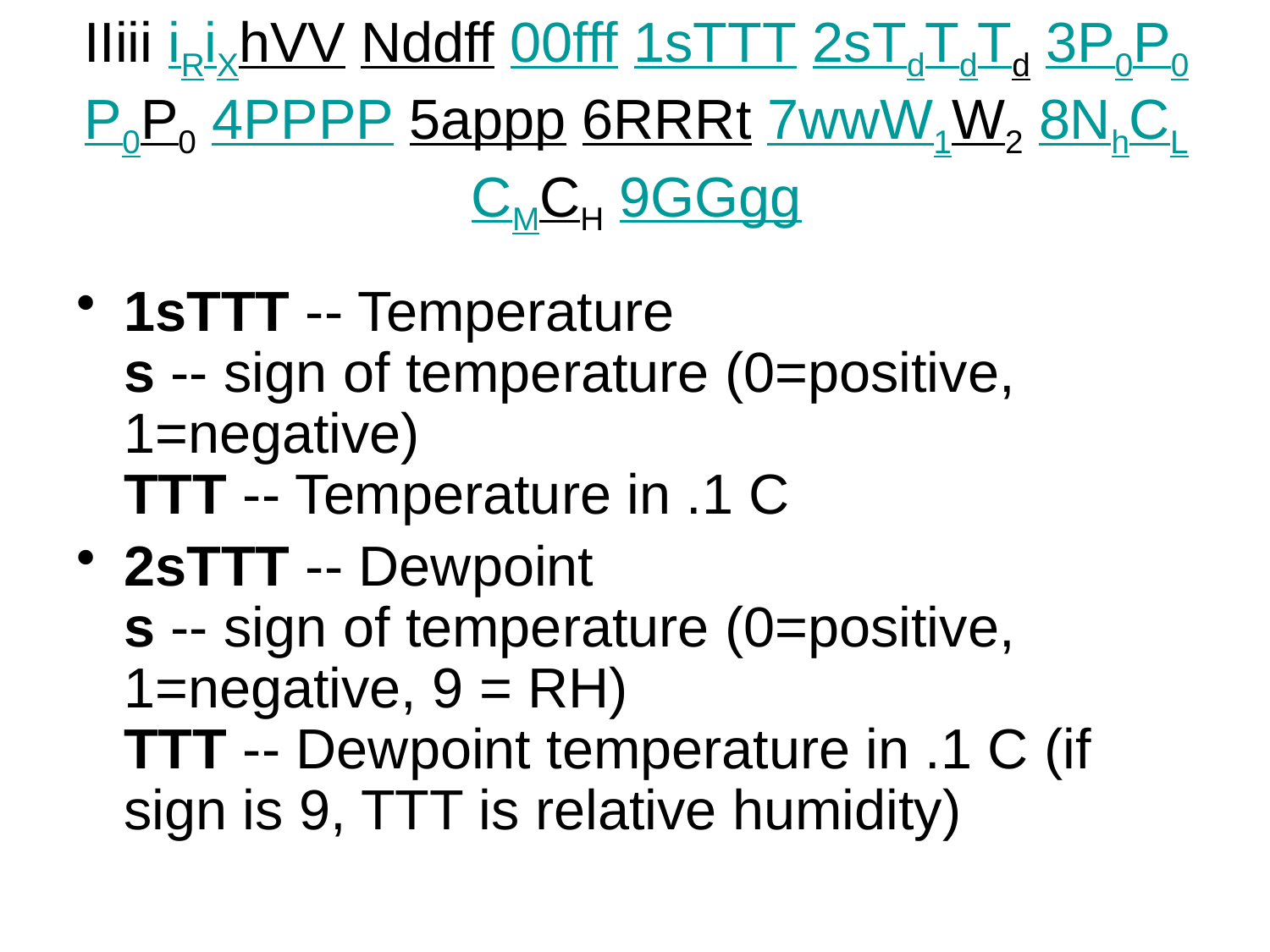

# IIiii iRiXhVV Nddff 00fff 1sTTT 2sTdTdTd 3P0P0P0P0 4PPPP 5appp 6RRRt 7wwW1W2 8NhCLCMCH 9GGgg
1sTTT -- Temperature
s -- sign of temperature (0=positive, 1=negative)
TTT -- Temperature in .1 C
2sTTT -- Dewpoint
s -- sign of temperature (0=positive, 1=negative, 9 = RH)
TTT -- Dewpoint temperature in .1 C (if sign is 9, TTT is relative humidity)